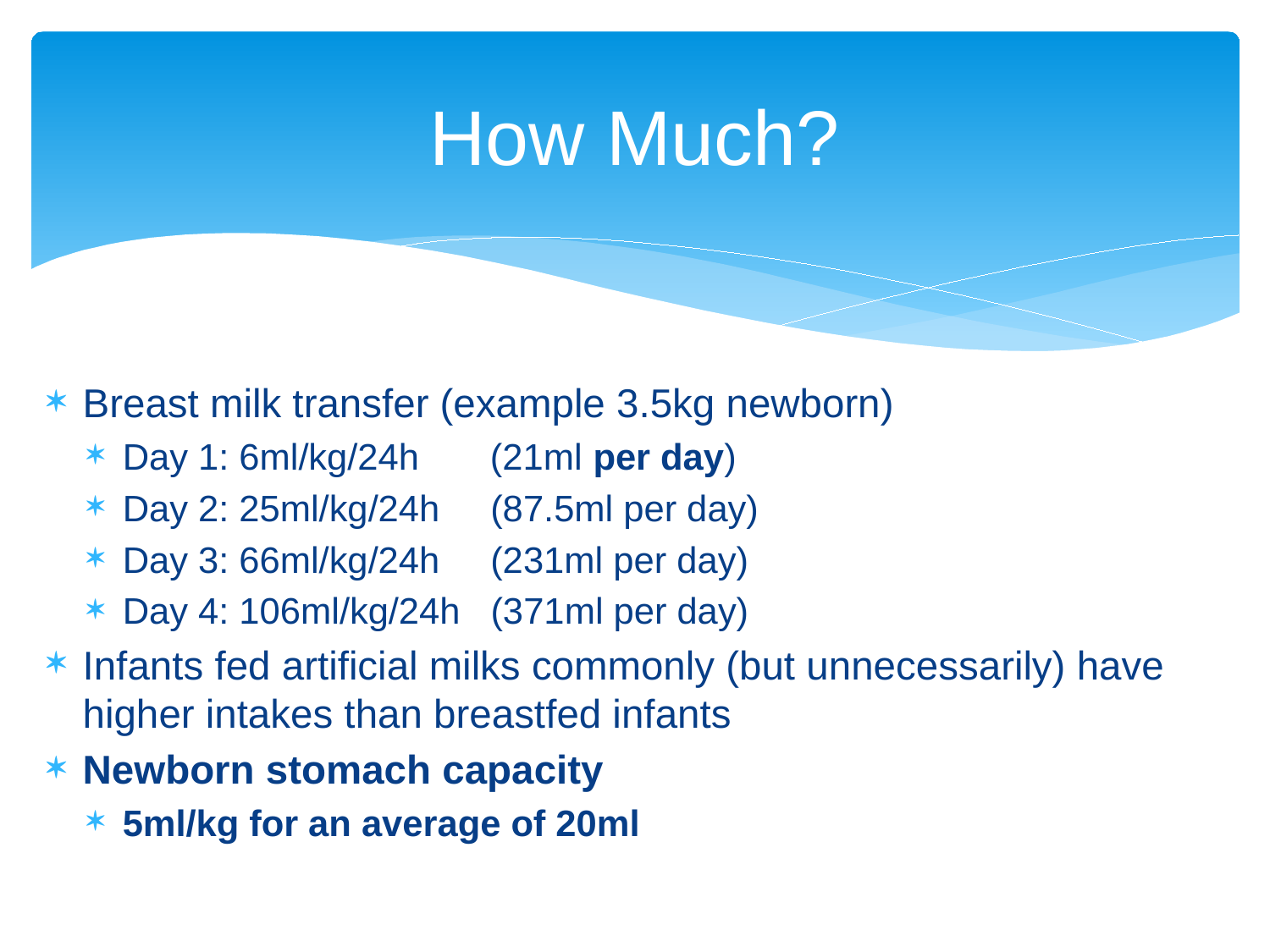

# How Much?
Breast milk transfer (example 3.5kg newborn)
Day 1: 6ml/kg/24h       (21ml per day)
Day 2: 25ml/kg/24h     (87.5ml per day)
Day 3: 66ml/kg/24h     (231ml per day)
Day 4: 106ml/kg/24h   (371ml per day)
Infants fed artificial milks commonly (but unnecessarily) have higher intakes than breastfed infants
Newborn stomach capacity
5ml/kg for an average of 20ml